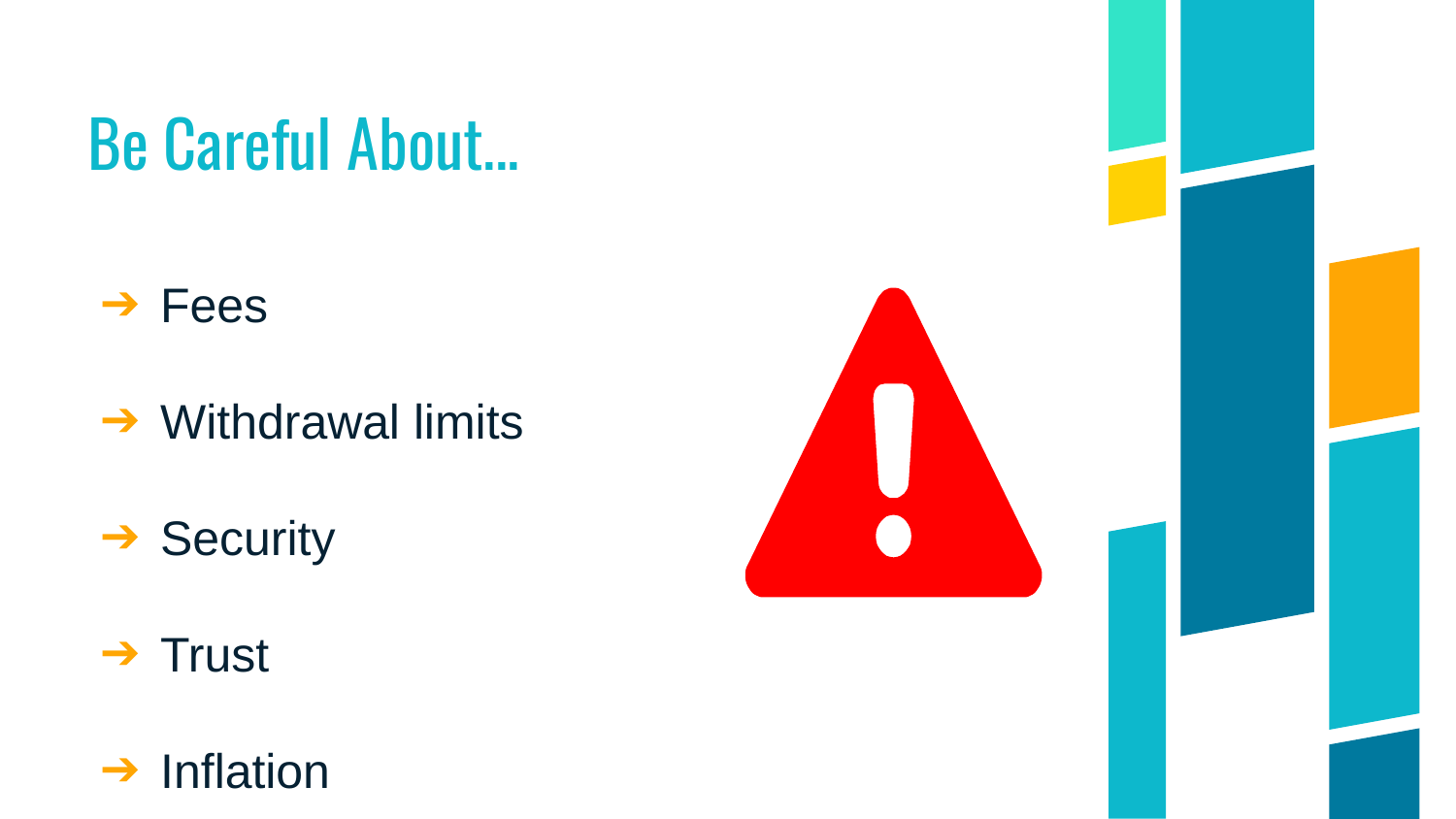

# Be Careful About...
Fees
Withdrawal limits
Security
Trust
Inflation